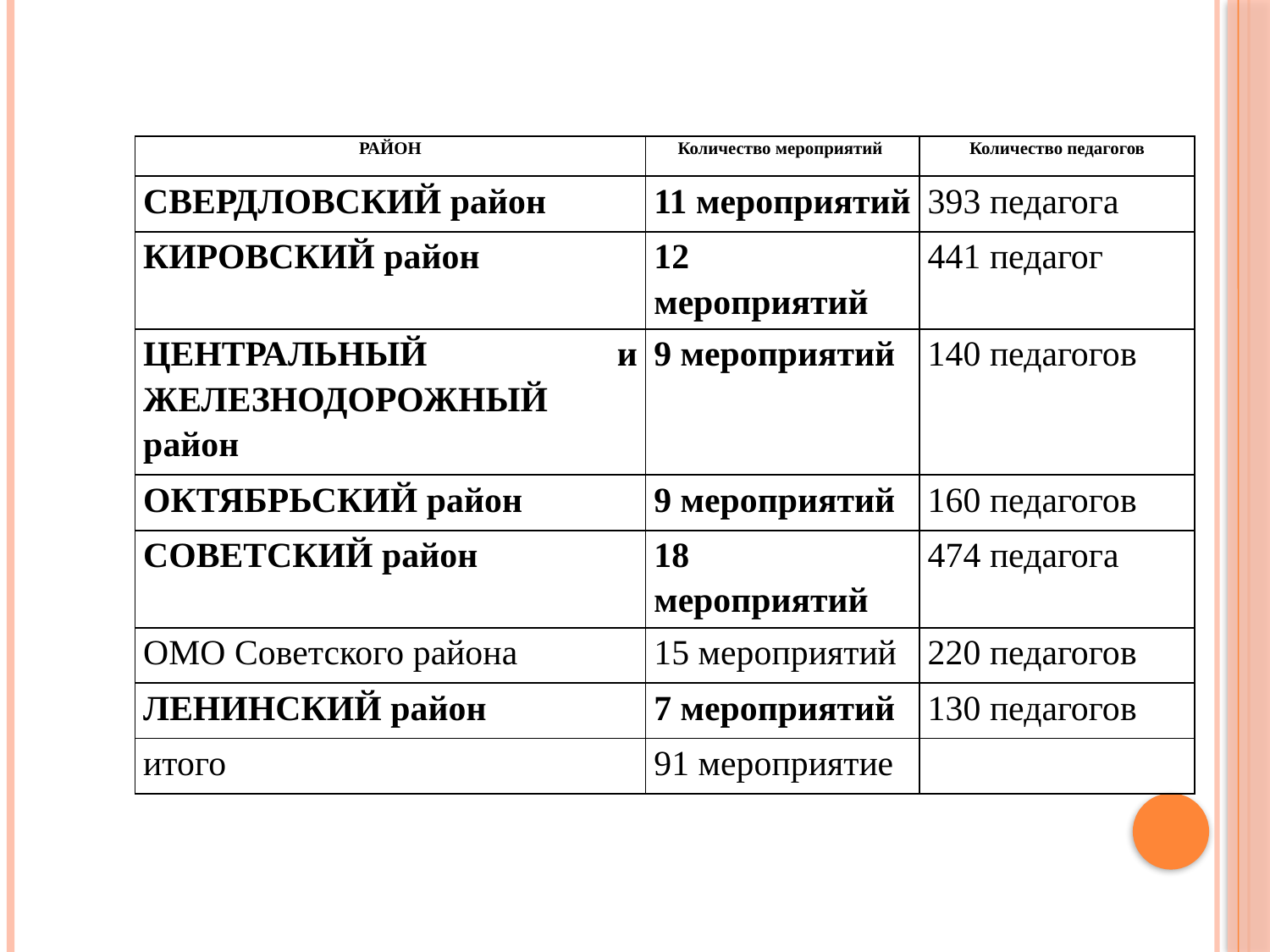

| РАЙОН | Количество мероприятий | Количество педагогов |
| --- | --- | --- |
| СВЕРДЛОВСКИЙ район | 11 мероприятий | 393 педагога |
| КИРОВСКИЙ район | 12 мероприятий | 441 педагог |
| ЦЕНТРАЛЬНЫЙ и ЖЕЛЕЗНОДОРОЖНЫЙ район | 9 мероприятий | 140 педагогов |
| ОКТЯБРЬСКИЙ район | 9 мероприятий | 160 педагогов |
| СОВЕТСКИЙ район | 18 мероприятий | 474 педагога |
| ОМО Советского района | 15 мероприятий | 220 педагогов |
| ЛЕНИНСКИЙ район | 7 мероприятий | 130 педагогов |
| итого | 91 мероприятие |  |